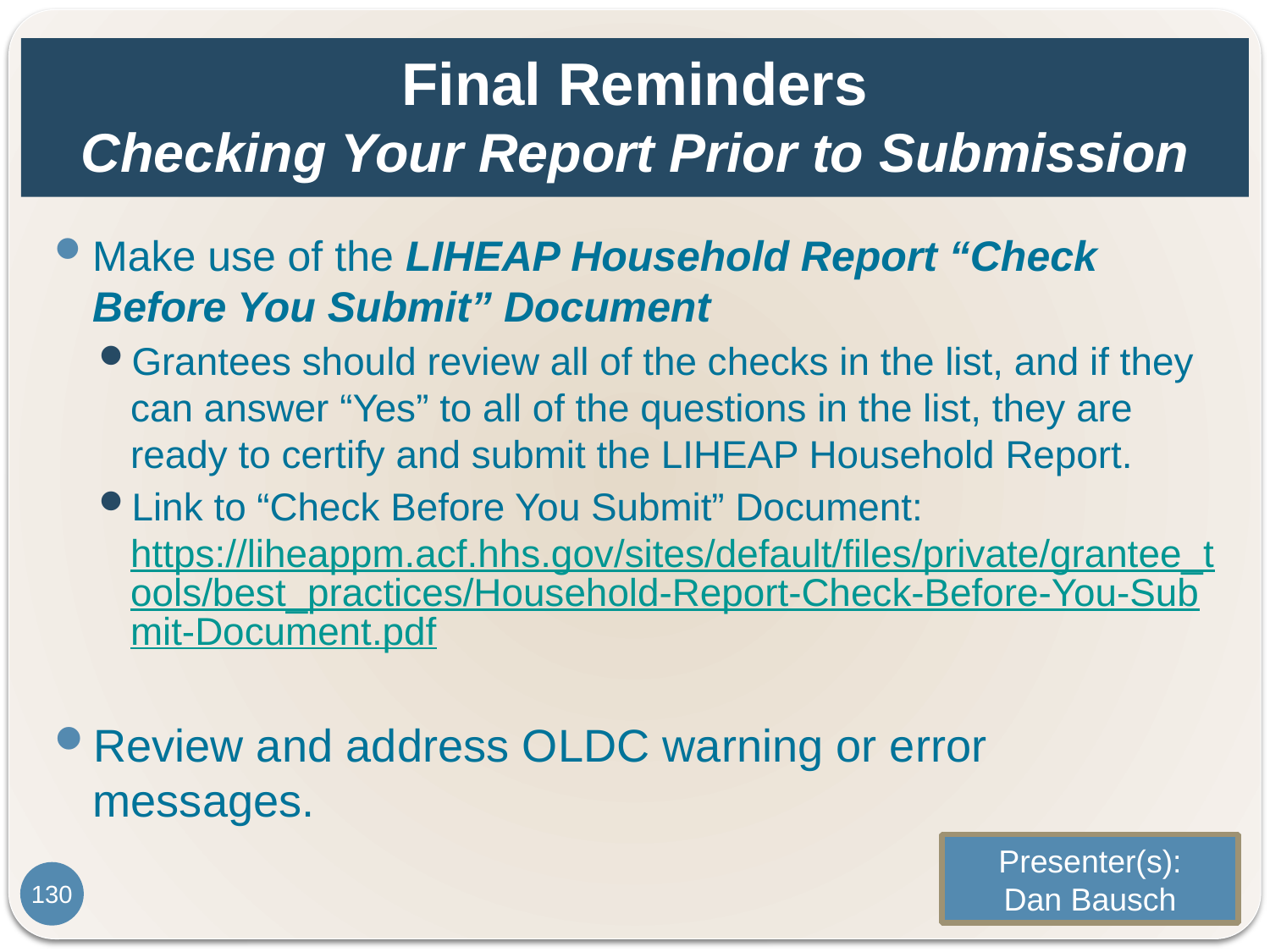

# Final Reminders Checking Your Report Prior to Submission
Make use of the LIHEAP Household Report “Check Before You Submit” Document
Grantees should review all of the checks in the list, and if they can answer “Yes” to all of the questions in the list, they are ready to certify and submit the LIHEAP Household Report.
Link to “Check Before You Submit” Document: https://liheappm.acf.hhs.gov/sites/default/files/private/grantee_tools/best_practices/Household-Report-Check-Before-You-Submit-Document.pdf

Review and address OLDC warning or error messages.

Presenter(s):
Dan Bausch
130